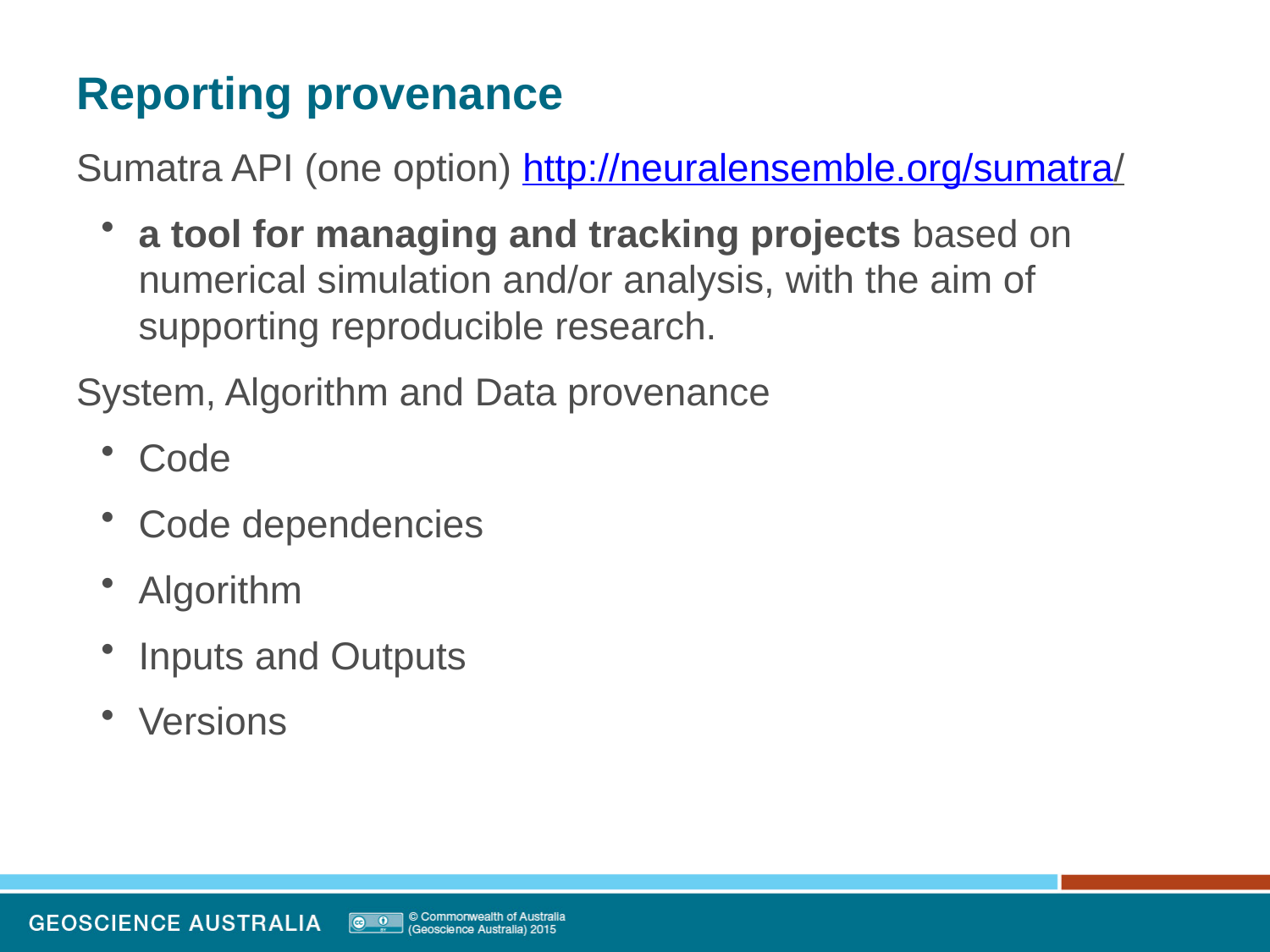

# Reporting provenance
Sumatra API (one option) http://neuralensemble.org/sumatra/
a tool for managing and tracking projects based on numerical simulation and/or analysis, with the aim of supporting reproducible research.
System, Algorithm and Data provenance
Code
Code dependencies
Algorithm
Inputs and Outputs
Versions